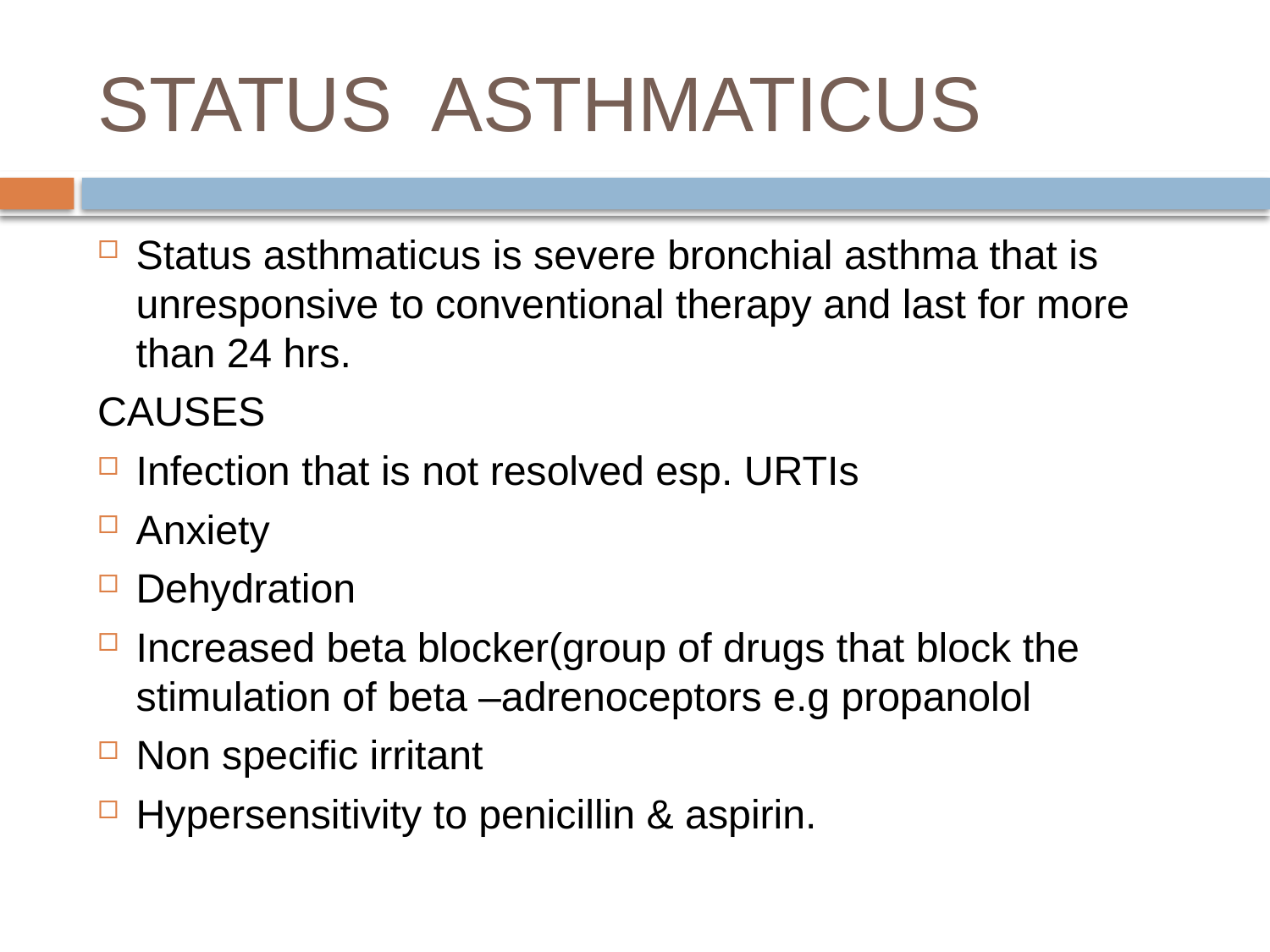

# STATUS  ASTHMATICUS
Status asthmaticus is severe bronchial asthma that is unresponsive to conventional therapy and last for more than 24 hrs.
CAUSES
Infection that is not resolved esp. URTIs
Anxiety
Dehydration
Increased beta blocker(group of drugs that block the stimulation of beta –adrenoceptors e.g propanolol
Non specific irritant
Hypersensitivity to penicillin & aspirin.